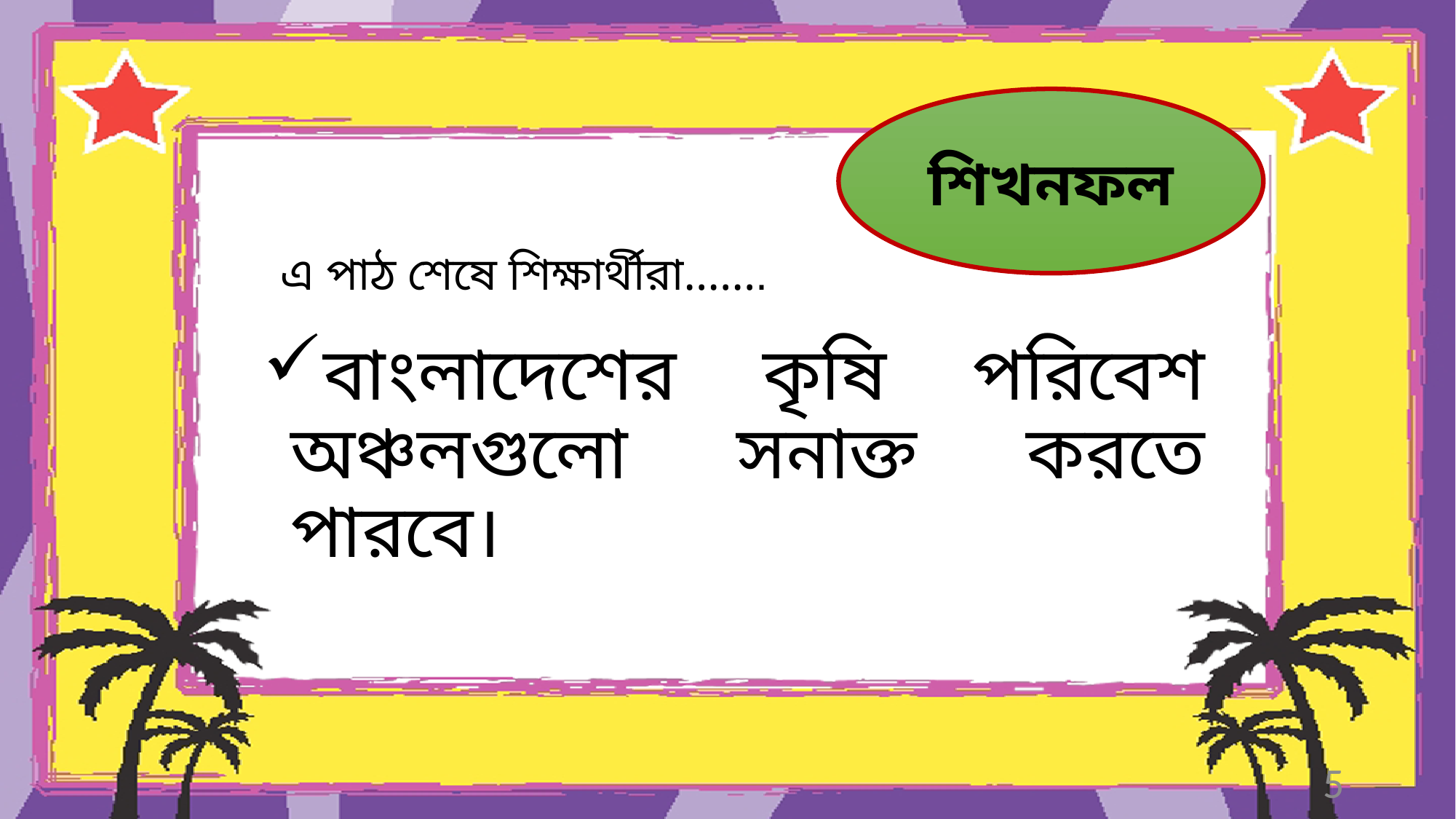

শিখনফল
# এ পাঠ শেষে শিক্ষার্থীরা…….
বাংলাদেশের কৃষি পরিবেশ অঞ্চলগুলো সনাক্ত করতে পারবে।
5